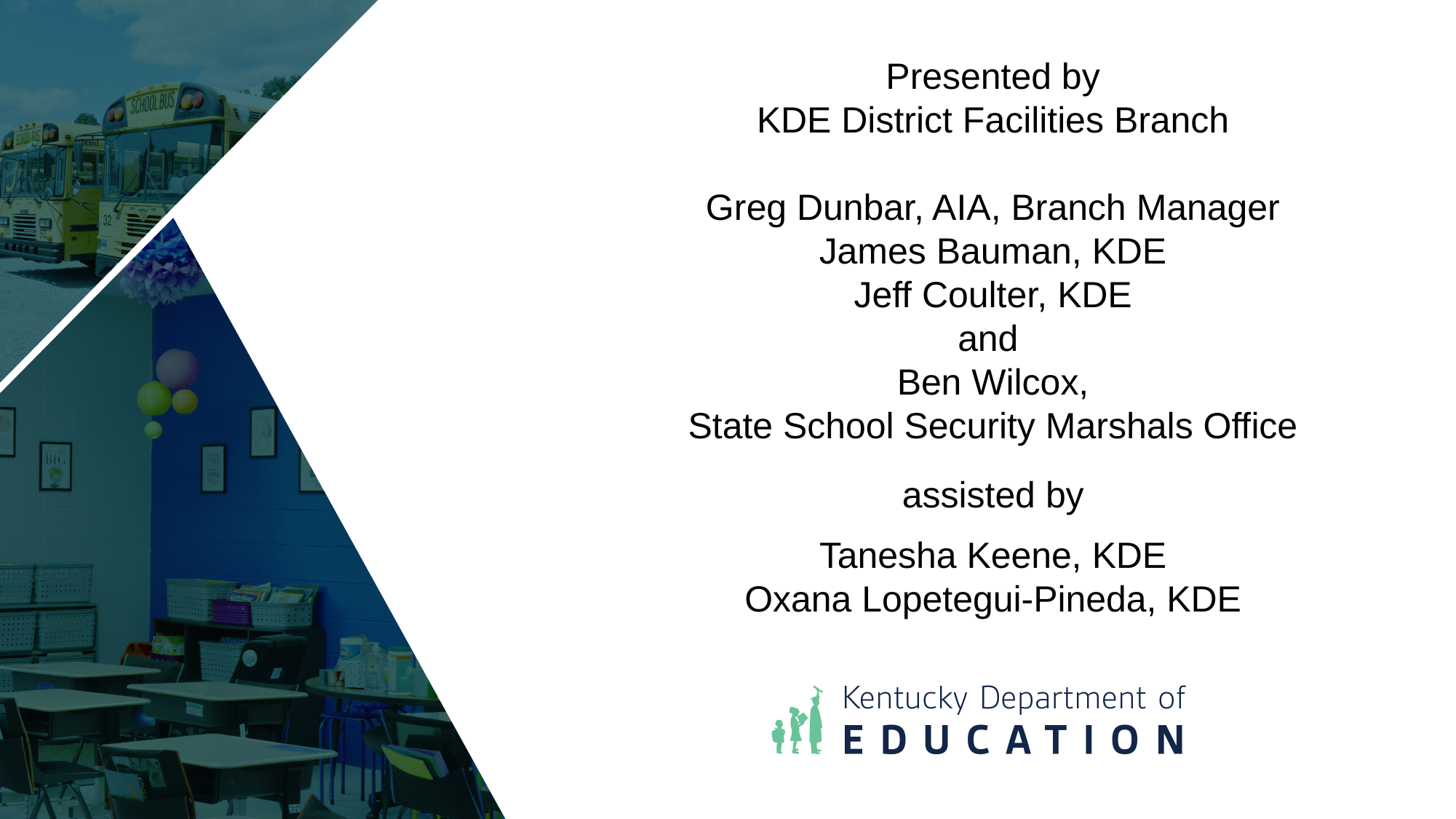

Presented by
KDE District Facilities Branch

Greg Dunbar, AIA, Branch Manager
James Bauman, KDE
Jeff Coulter, KDE
and
Ben Wilcox,
State School Security Marshals Office

assisted by

Tanesha Keene, KDE
Oxana Lopetegui-Pineda, KDE